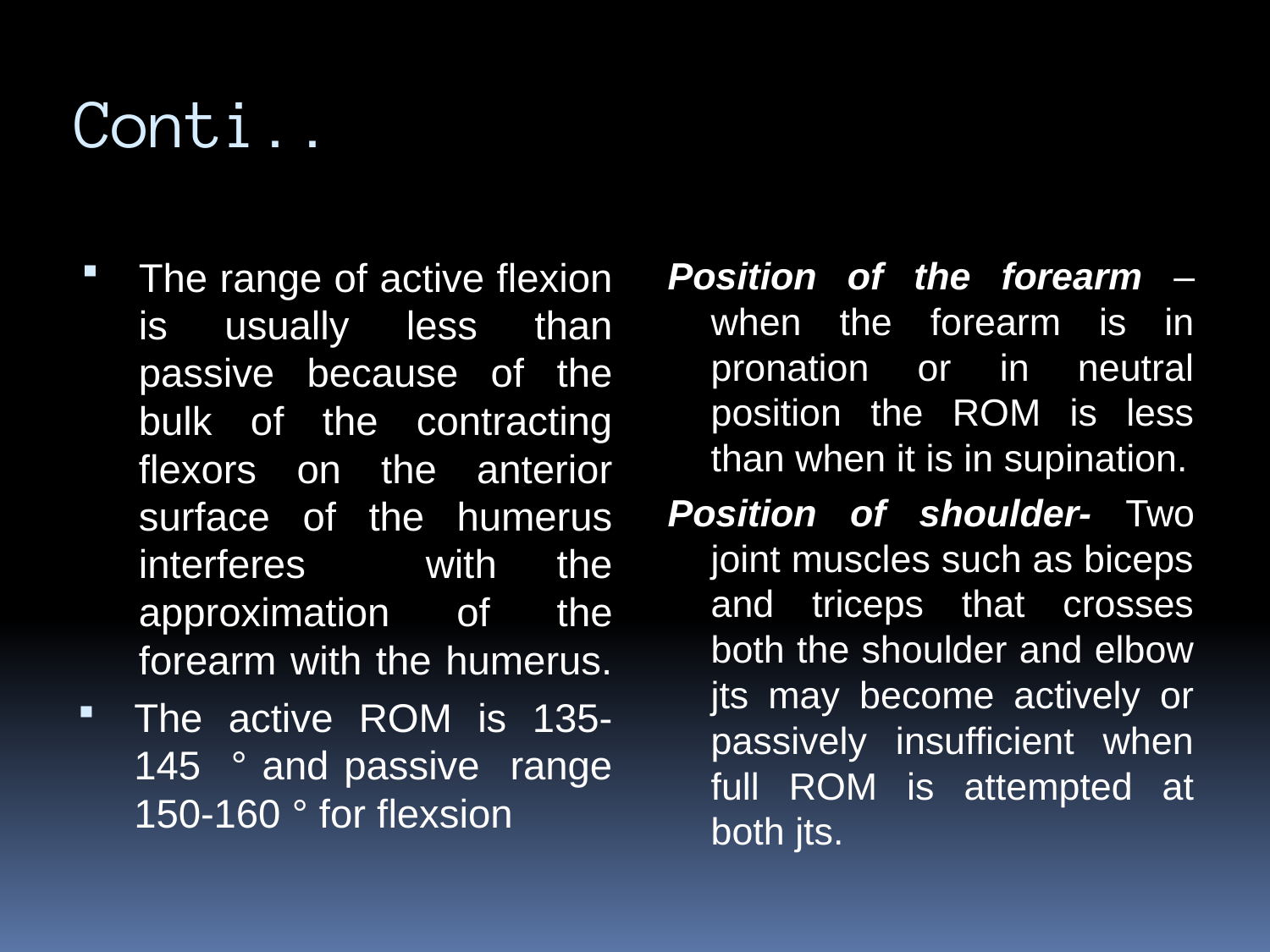

# Conti..
The range of active flexion is usually less than passive because of the bulk of the contracting flexors on the anterior surface of the humerus interferes  with the approximation of the forearm with the humerus.
The active ROM is 135-145  ° and passive  range 150-160 ° for flexsion

Position of the forearm –when the forearm is in pronation or in neutral position the ROM is less than when it is in supination.
Position of shoulder- Two joint muscles such as biceps and triceps that crosses both the shoulder and elbow jts may become actively or passively insufficient when full ROM is attempted at both jts.